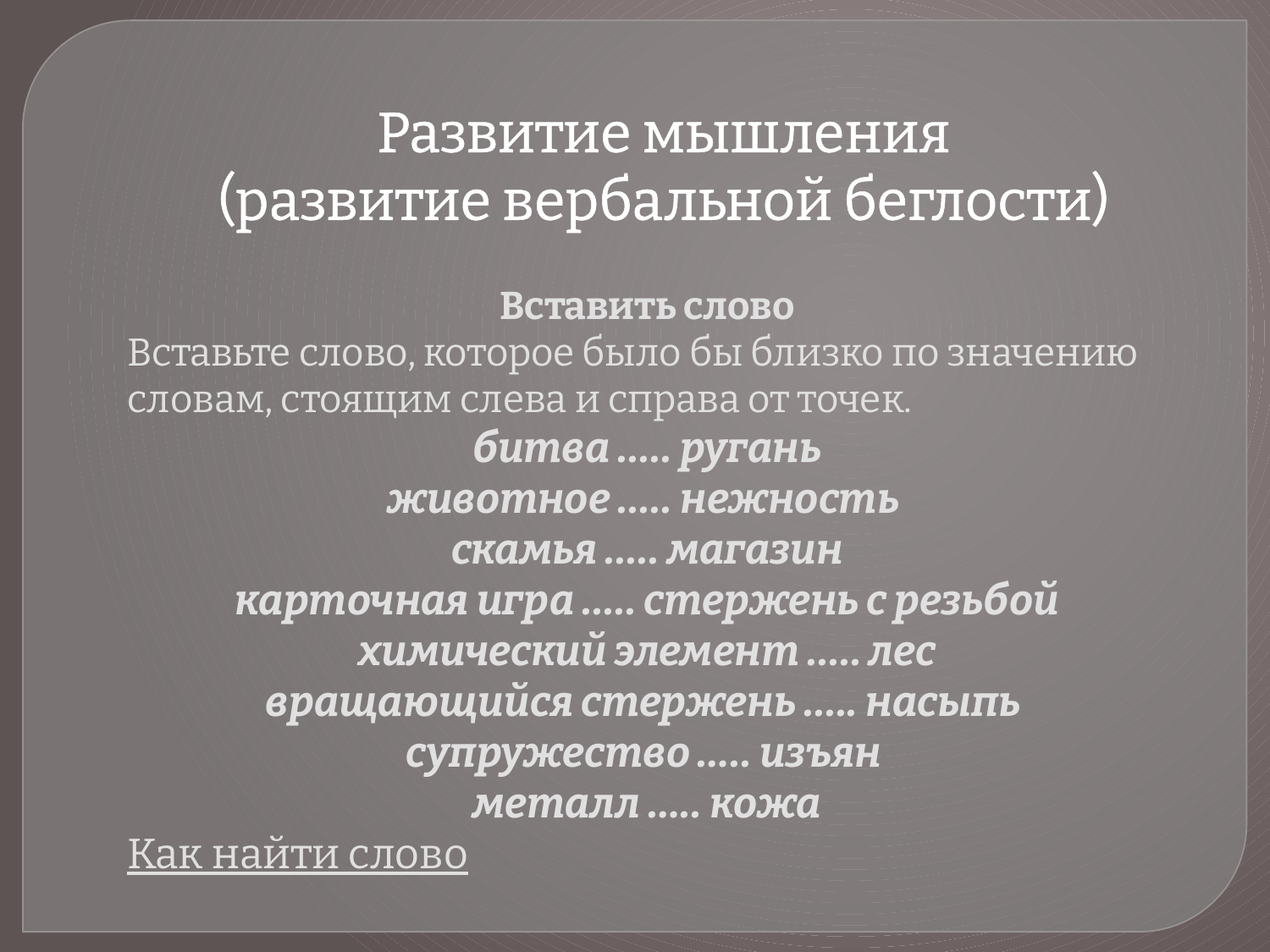

Развитие мышления
(развитие вербальной беглости)
Вставить слово
Вставьте слово, которое было бы близко по значению  словам, стоящим слева и справа от точек.
битва ..... ругань
животное ..... нежность
скамья ..... магазин
карточная игра ..... стержень с резьбой
химический элемент ..... лес
вращающийся стержень ..... насыпь
супружество ….. изъян
металл ….. кожа
Как найти слово